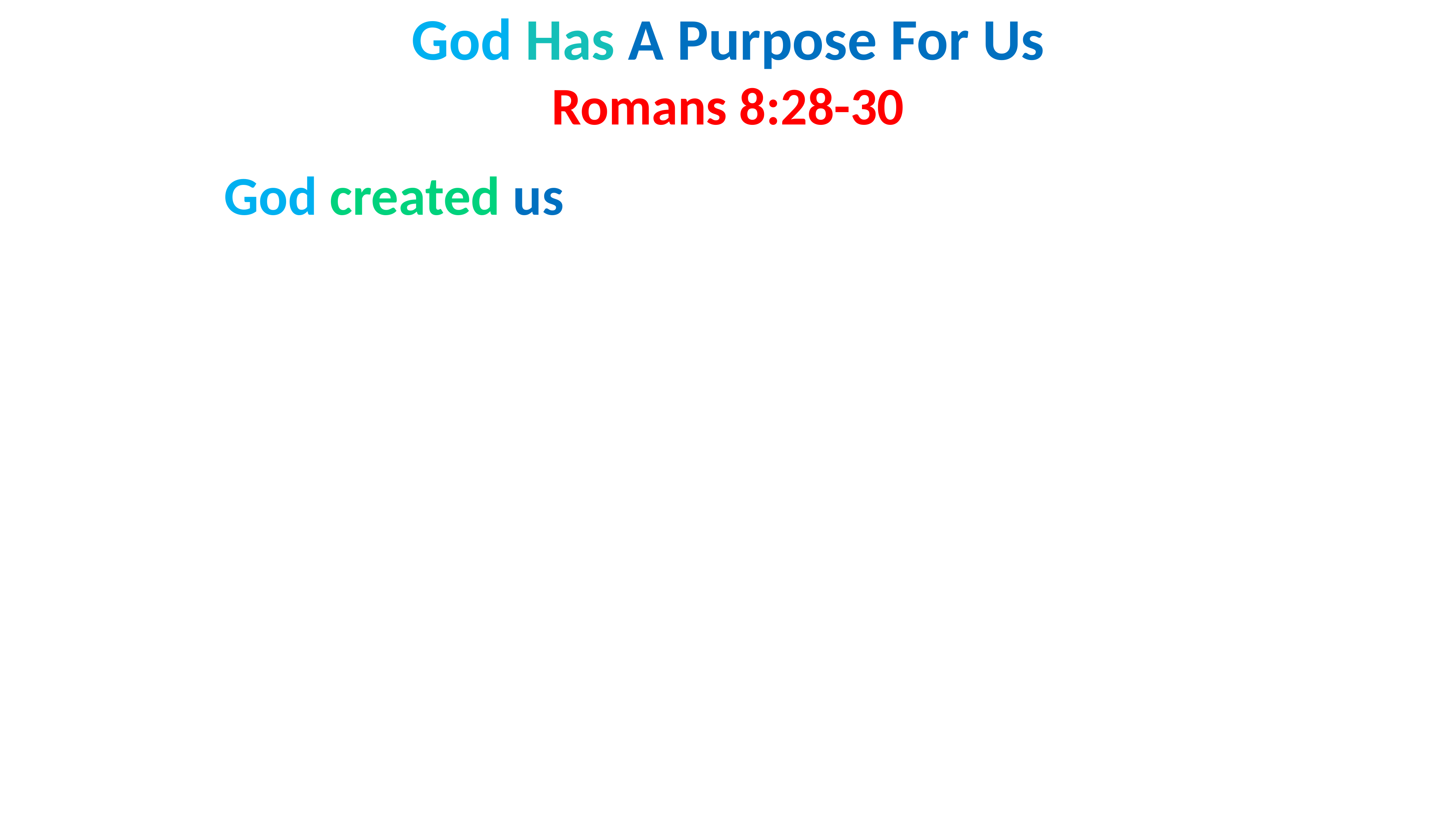

# God Has A Purpose For Us Romans 8:28-30
God created us